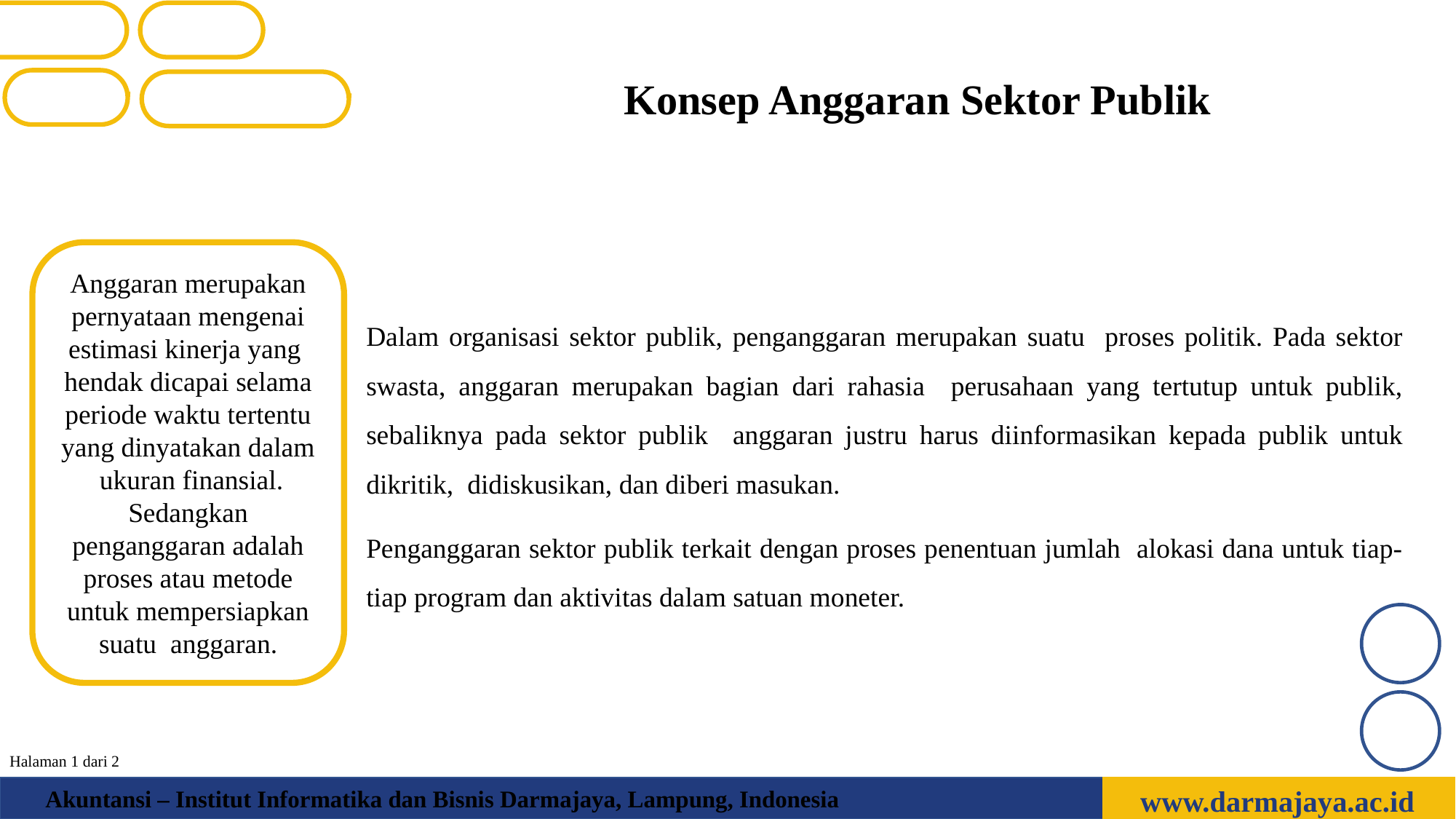

Konsep Anggaran Sektor Publik

Anggaran merupakan pernyataan mengenai estimasi kinerja yang  hendak dicapai selama periode waktu tertentu yang dinyatakan dalam  ukuran finansial. Sedangkan penganggaran adalah proses atau metode untuk mempersiapkan suatu  anggaran.
Dalam organisasi sektor publik, penganggaran merupakan suatu  proses politik. Pada sektor swasta, anggaran merupakan bagian dari rahasia  perusahaan yang tertutup untuk publik, sebaliknya pada sektor publik  anggaran justru harus diinformasikan kepada publik untuk dikritik,  didiskusikan, dan diberi masukan.
Penganggaran sektor publik terkait dengan proses penentuan jumlah  alokasi dana untuk tiap-tiap program dan aktivitas dalam satuan moneter.

Halaman 1 dari 2

www.darmajaya.ac.id
Akuntansi – Institut Informatika dan Bisnis Darmajaya, Lampung, Indonesia